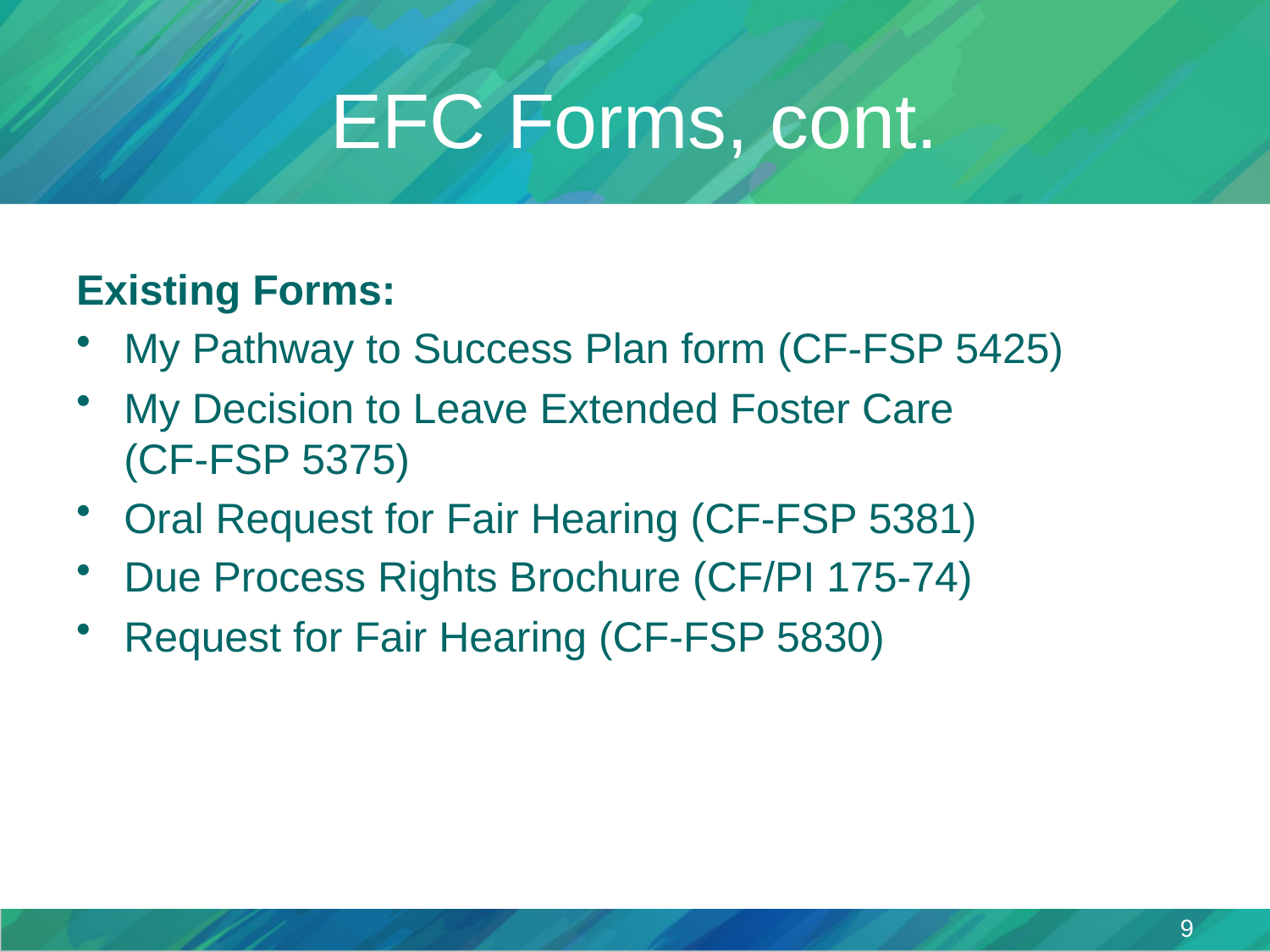

# EFC Forms, cont.
Existing Forms:
My Pathway to Success Plan form (CF-FSP 5425)
My Decision to Leave Extended Foster Care
(CF-FSP 5375)
Oral Request for Fair Hearing (CF-FSP 5381)
Due Process Rights Brochure (CF/PI 175-74)
Request for Fair Hearing (CF-FSP 5830)
9